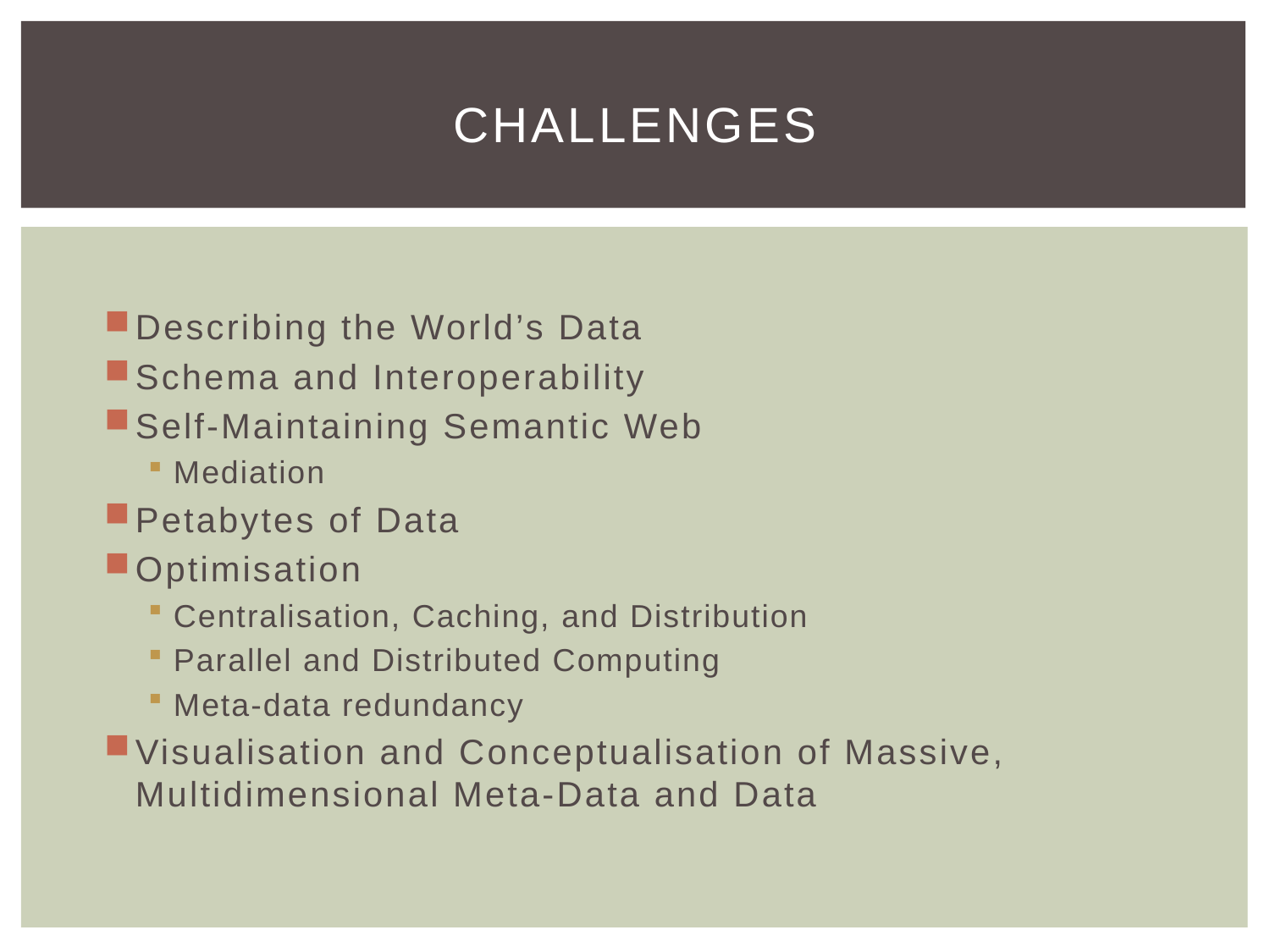

# CHallenges
Describing the World’s Data
Schema and Interoperability
Self-Maintaining Semantic Web
Mediation
Petabytes of Data
Optimisation
Centralisation, Caching, and Distribution
Parallel and Distributed Computing
Meta-data redundancy
Visualisation and Conceptualisation of Massive, Multidimensional Meta-Data and Data